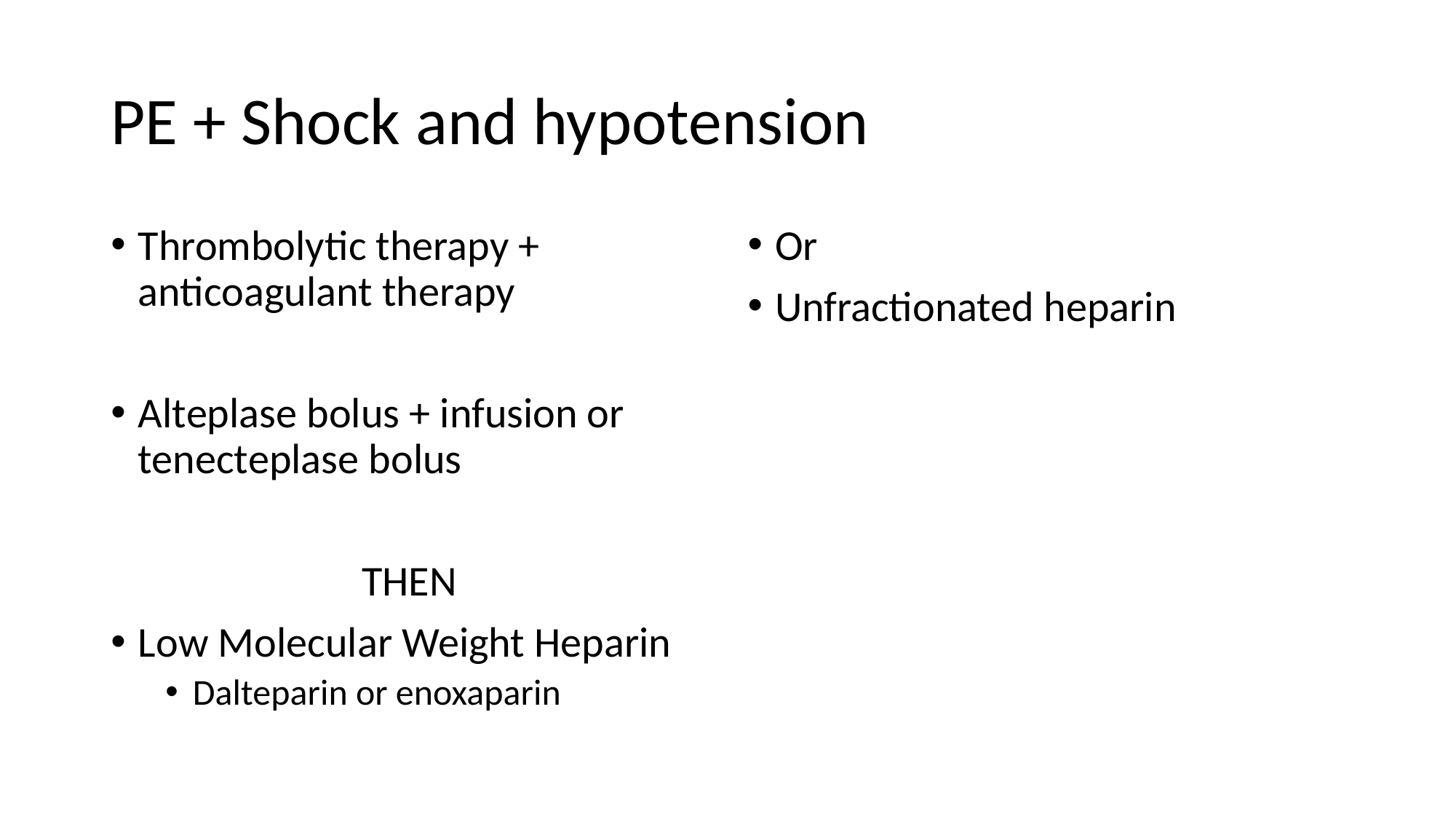

# PE + Shock and hypotension
Thrombolytic therapy + anticoagulant therapy

Alteplase bolus + infusion or tenecteplase bolus

THEN
Low Molecular Weight Heparin
Dalteparin or enoxaparin

Or
Unfractionated heparin